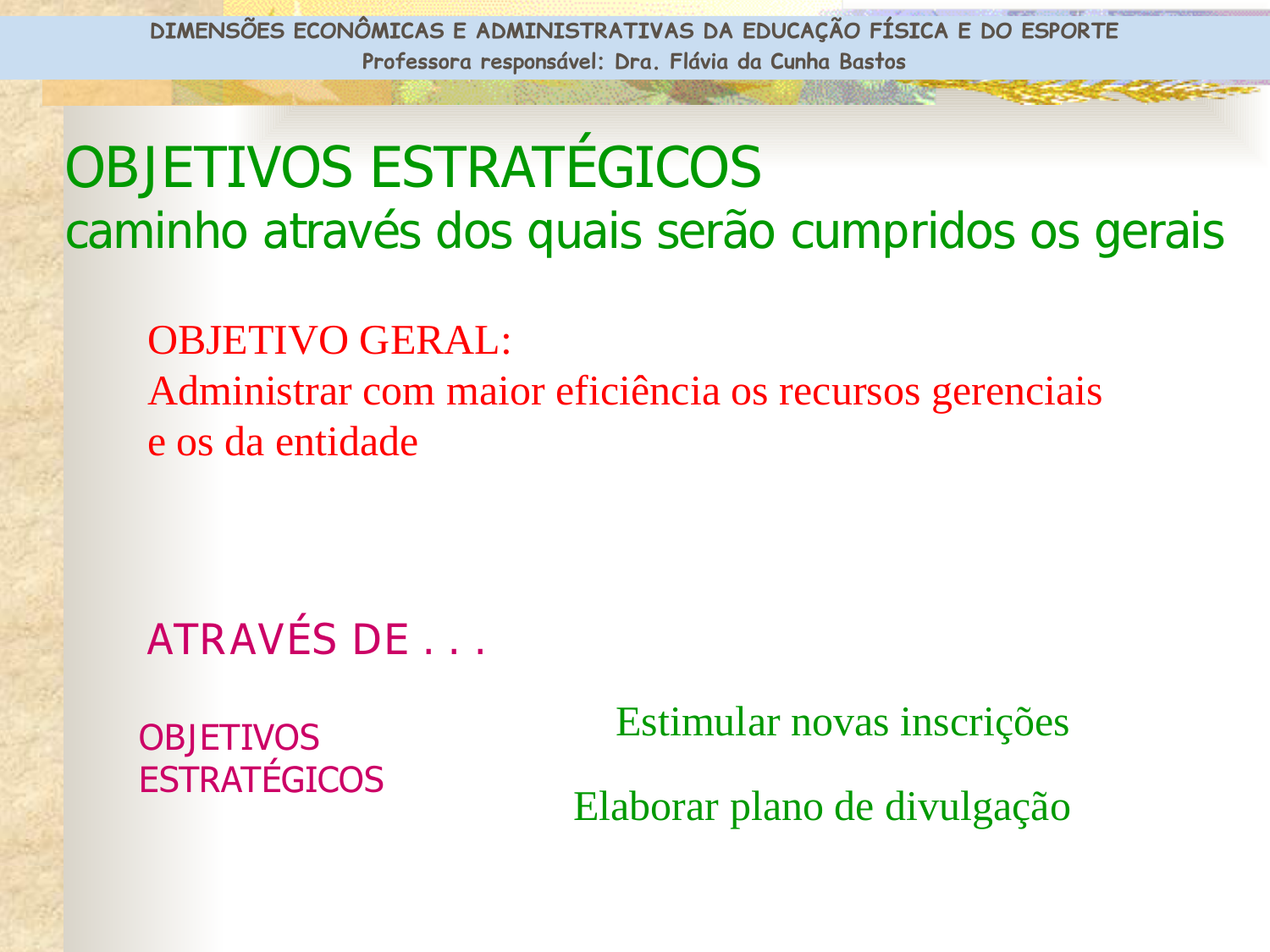

DIMENSÕES ECONÔMICAS E ADMINISTRATIVAS DA EDUCAÇÃO FÍSICA E DO ESPORTE
Professora responsável: Dra. Flávia da Cunha Bastos
# OBJETIVOS ESTRATÉGICOS caminho através dos quais serão cumpridos os gerais
OBJETIVO GERAL:
Administrar com maior eficiência os recursos gerenciais e os da entidade
ATRAVÉS DE . . .
Estimular novas inscrições
OBJETIVOS ESTRATÉGICOS
Elaborar plano de divulgação